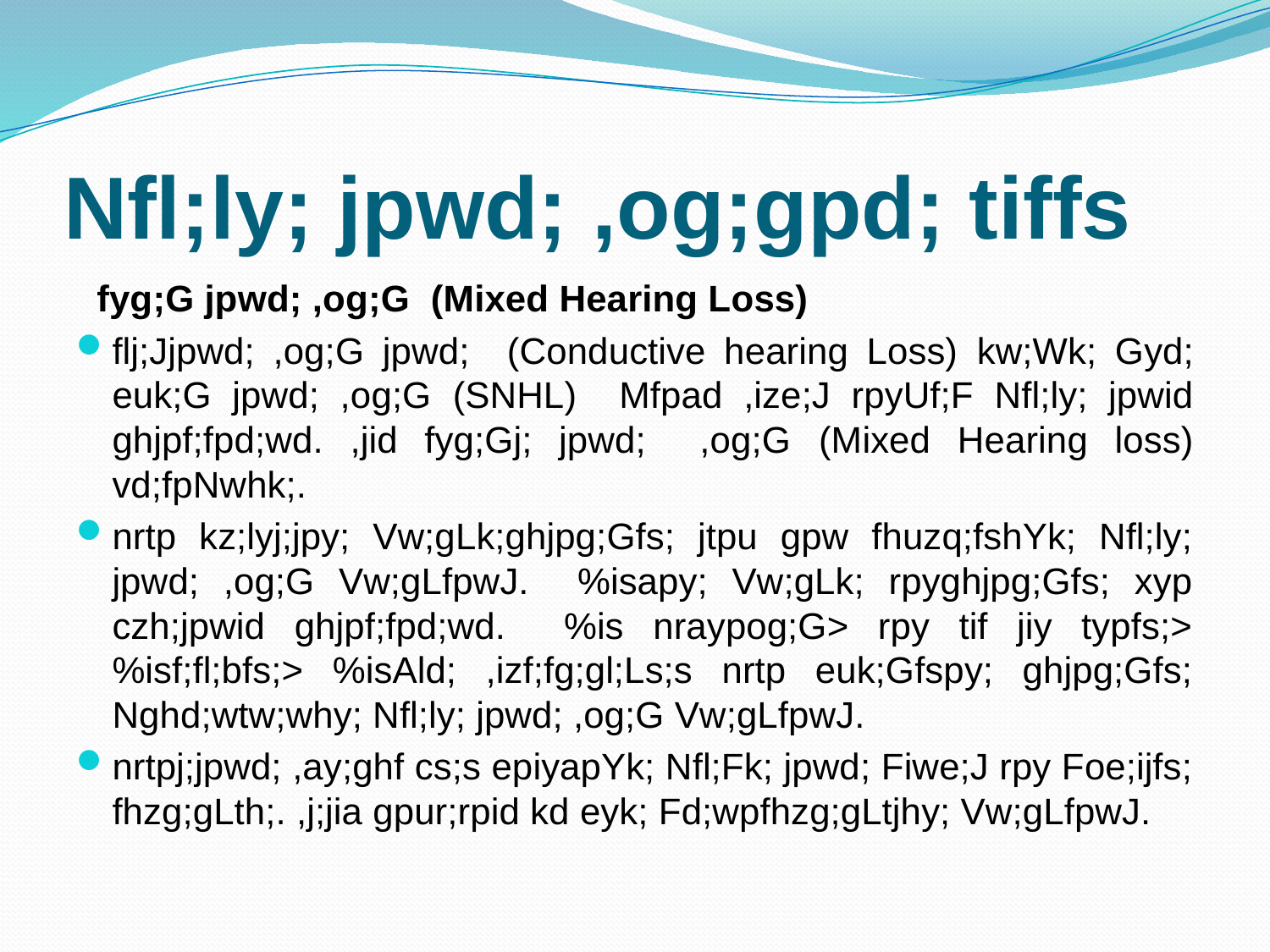

# Nfl;ly; jpwd; ,og;gpd; tiffs
  fyg;G jpwd; ,og;G  (Mixed Hearing Loss)
flj;Jjpwd; ,og;G jpwd;  (Conductive hearing Loss) kw;Wk; Gyd; euk;G jpwd; ,og;G (SNHL)  Mfpad ,ize;J rpyUf;F Nfl;ly; jpwid ghjpf;fpd;wd. ,jid fyg;Gj; jpwd;  ,og;G (Mixed Hearing loss) vd;fpNwhk;.
nrtp kz;lyj;jpy; Vw;gLk;ghjpg;Gfs; jtpu gpw fhuzq;fshYk; Nfl;ly; jpwd; ,og;G Vw;gLfpwJ.  %isapy; Vw;gLk; rpyghjpg;Gfs; xyp czh;jpwid ghjpf;fpd;wd.  %is nraypog;G> rpy tif jiy typfs;> %isf;fl;bfs;> %isAld; ,izf;fg;gl;Ls;s nrtp euk;Gfspy; ghjpg;Gfs; Nghd;wtw;why; Nfl;ly; jpwd; ,og;G Vw;gLfpwJ.
nrtpj;jpwd; ,ay;ghf cs;s epiyapYk; Nfl;Fk; jpwd; Fiwe;J rpy Foe;ijfs; fhzg;gLth;. ,j;jia gpur;rpid kd eyk; Fd;wpfhzg;gLtjhy; Vw;gLfpwJ.